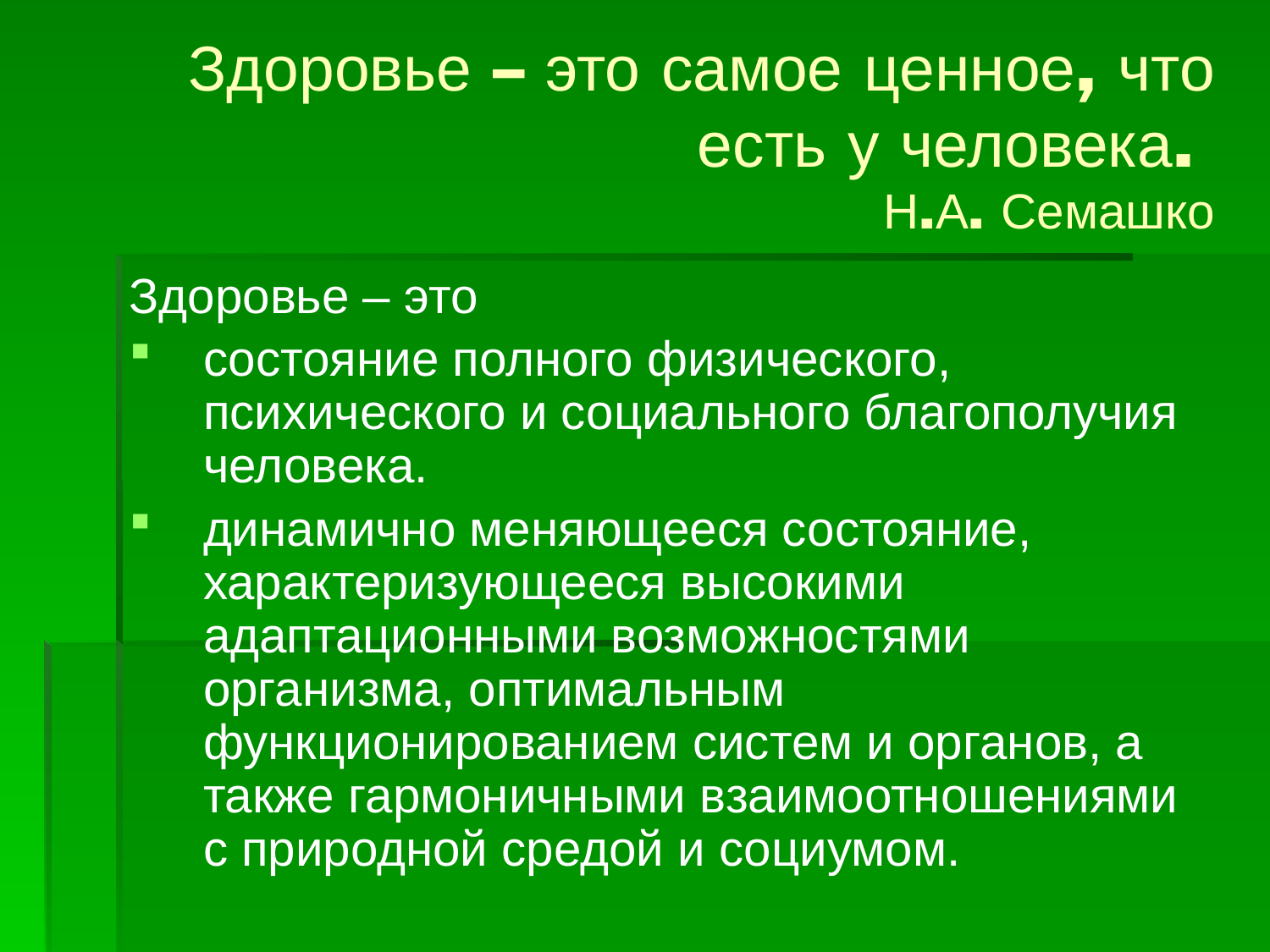

Здоровье – это самое ценное, что есть у человека.
Н.А. Семашко
Здоровье – это
состояние полного физического, психического и социального благополучия человека.
динамично меняющееся состояние, характеризующееся высокими адаптационными возможностями организма, оптимальным функционированием систем и органов, а также гармоничными взаимоотношениями с природной средой и социумом.